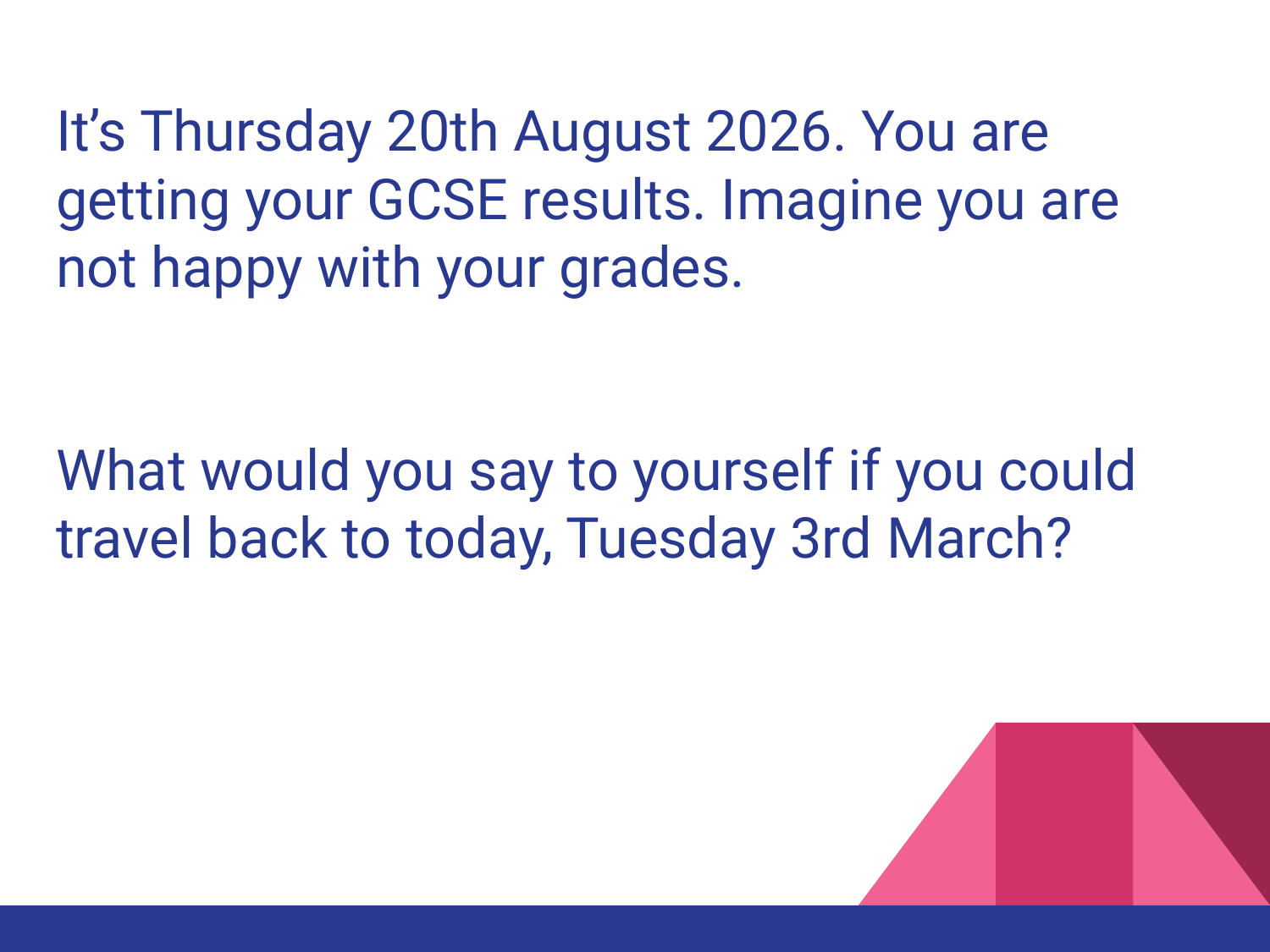

# It’s Thursday 20th August 2026. You are getting your GCSE results. Imagine you are not happy with your grades.

What would you say to yourself if you could travel back to today, Tuesday 3rd March?